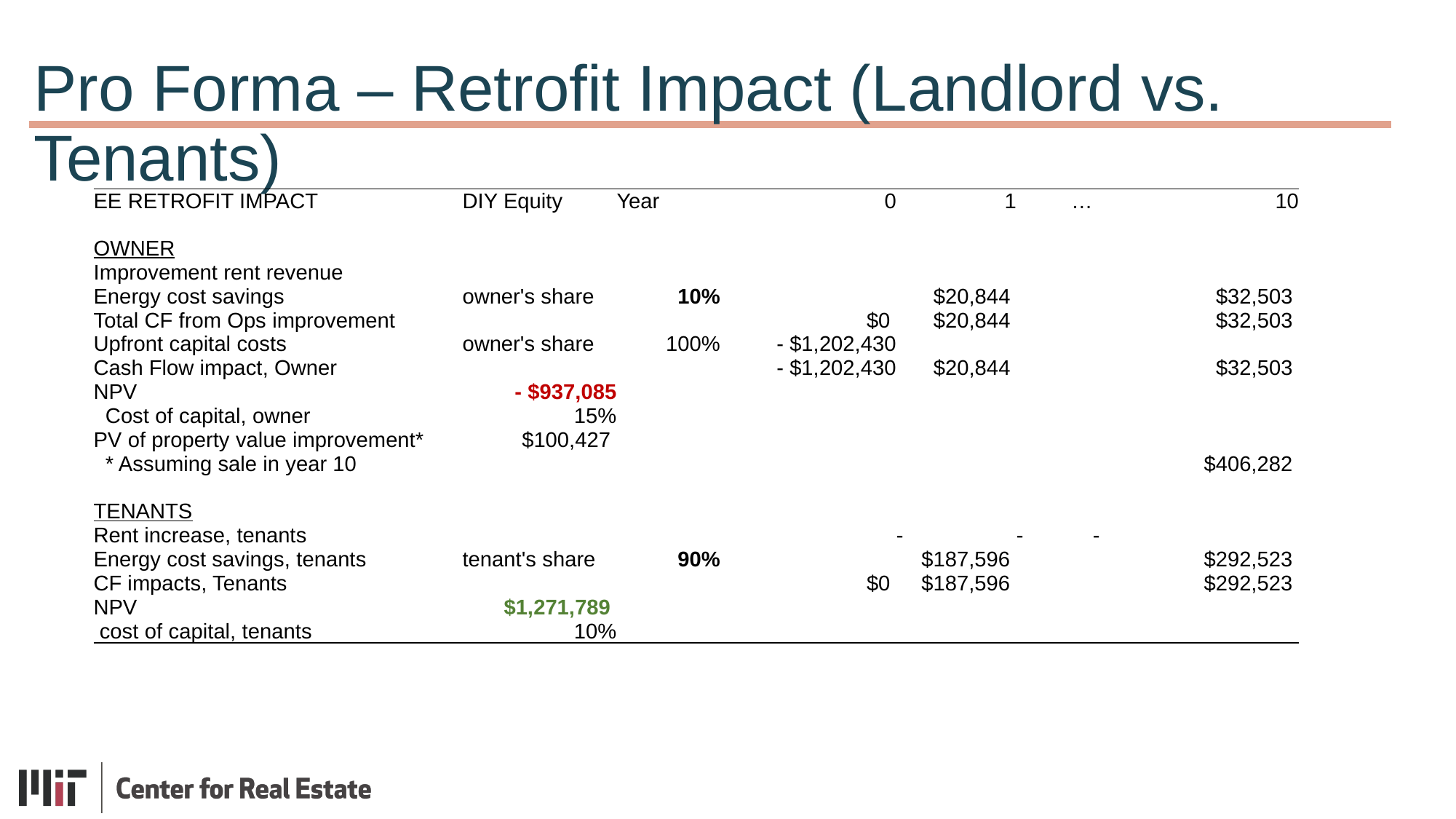

Pro Forma – Retrofit Impact (Landlord vs. Tenants)
| EE RETROFIT IMPACT | DIY Equity | Year | 0 | 1 | … | 10 |
| --- | --- | --- | --- | --- | --- | --- |
|  |  |  |  |  |  |  |
| OWNER |  |  |  |  |  |  |
| Improvement rent revenue |  |  |  |  |  |  |
| Energy cost savings | owner's share | 10% |  | $20,844 |  | $32,503 |
| Total CF from Ops improvement |  |  | $0 | $20,844 |  | $32,503 |
| Upfront capital costs | owner's share | 100% | - $1,202,430 |  |  |  |
| Cash Flow impact, Owner |  |  | - $1,202,430 | $20,844 |  | $32,503 |
| NPV | - $937,085 |  |  |  |  |  |
| Cost of capital, owner | 15% |  |  |  |  |  |
| PV of property value improvement\* | $100,427 |  |  |  |  |  |
| \* Assuming sale in year 10 |  |  |  |  |  | $406,282 |
|  |  |  |  |  |  |  |
| TENANTS |  |  |  |  |  |  |
| Rent increase, tenants |  |  |  | - | - | - |
| Energy cost savings, tenants | tenant's share | 90% |  | $187,596 |  | $292,523 |
| CF impacts, Tenants |  |  | $0 | $187,596 |  | $292,523 |
| NPV | $1,271,789 |  |  |  |  |  |
| cost of capital, tenants | 10% |  |  |  |  |  |